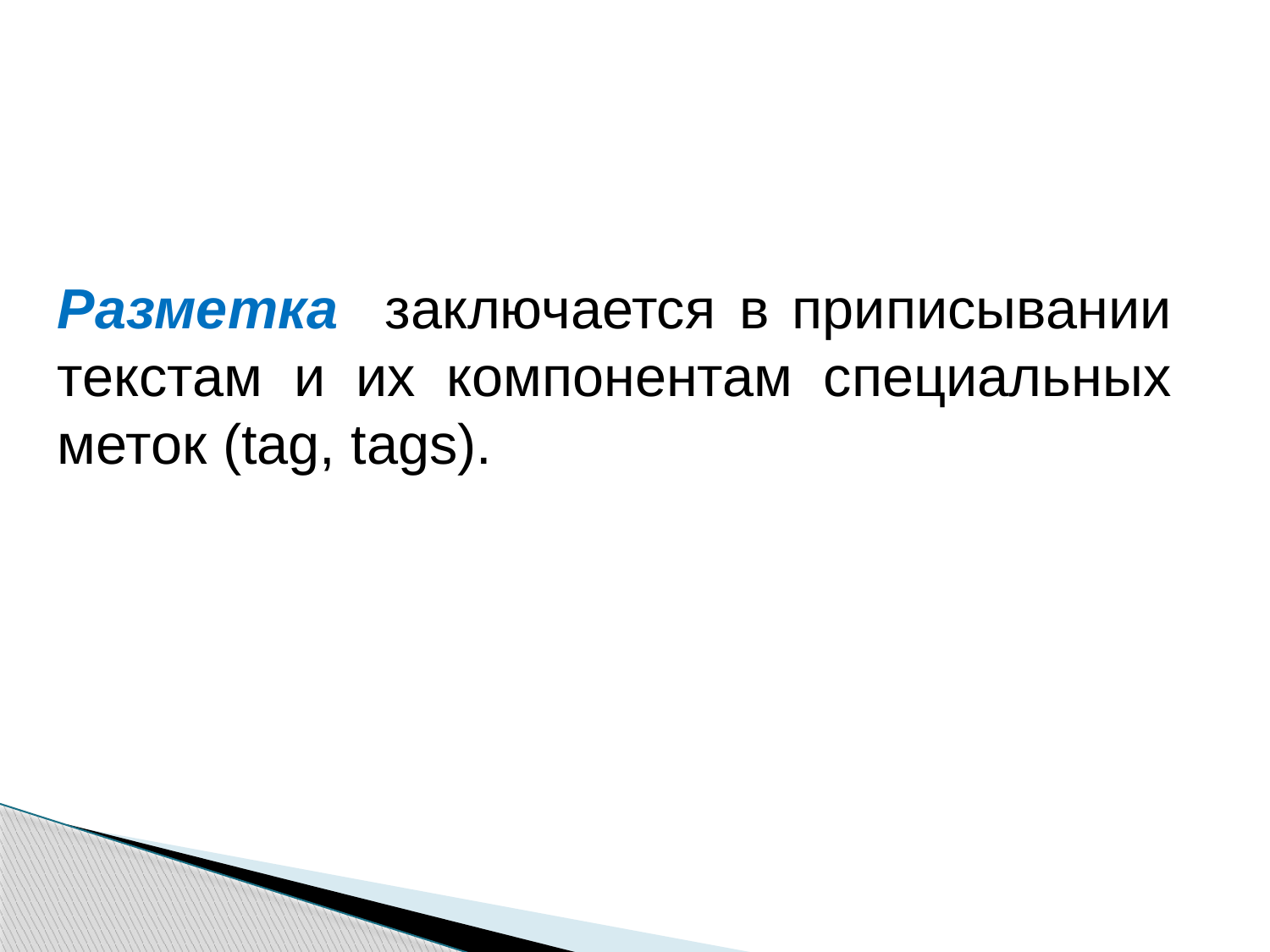

Разметка  заключается в приписывании текстам и их компонентам специальных меток (tag, tags).